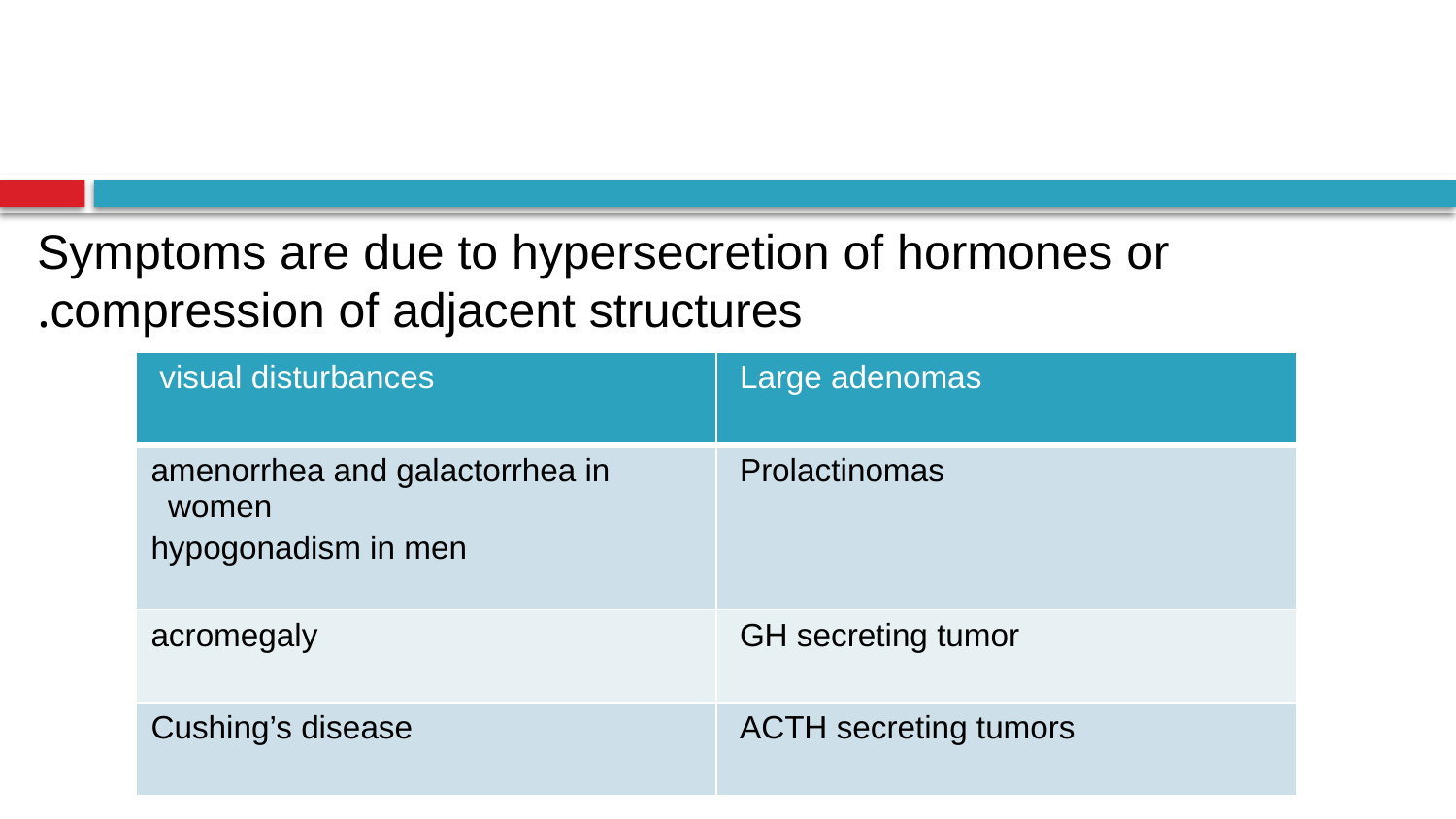

Symptoms are due to hypersecretion of hormones or  compression of adjacent structures.

| visual disturbances | Large adenomas |
| --- | --- |
| amenorrhea and galactorrhea in women hypogonadism in men | Prolactinomas |
| acromegaly | GH secreting tumor |
| Cushing’s disease | ACTH secreting tumors |